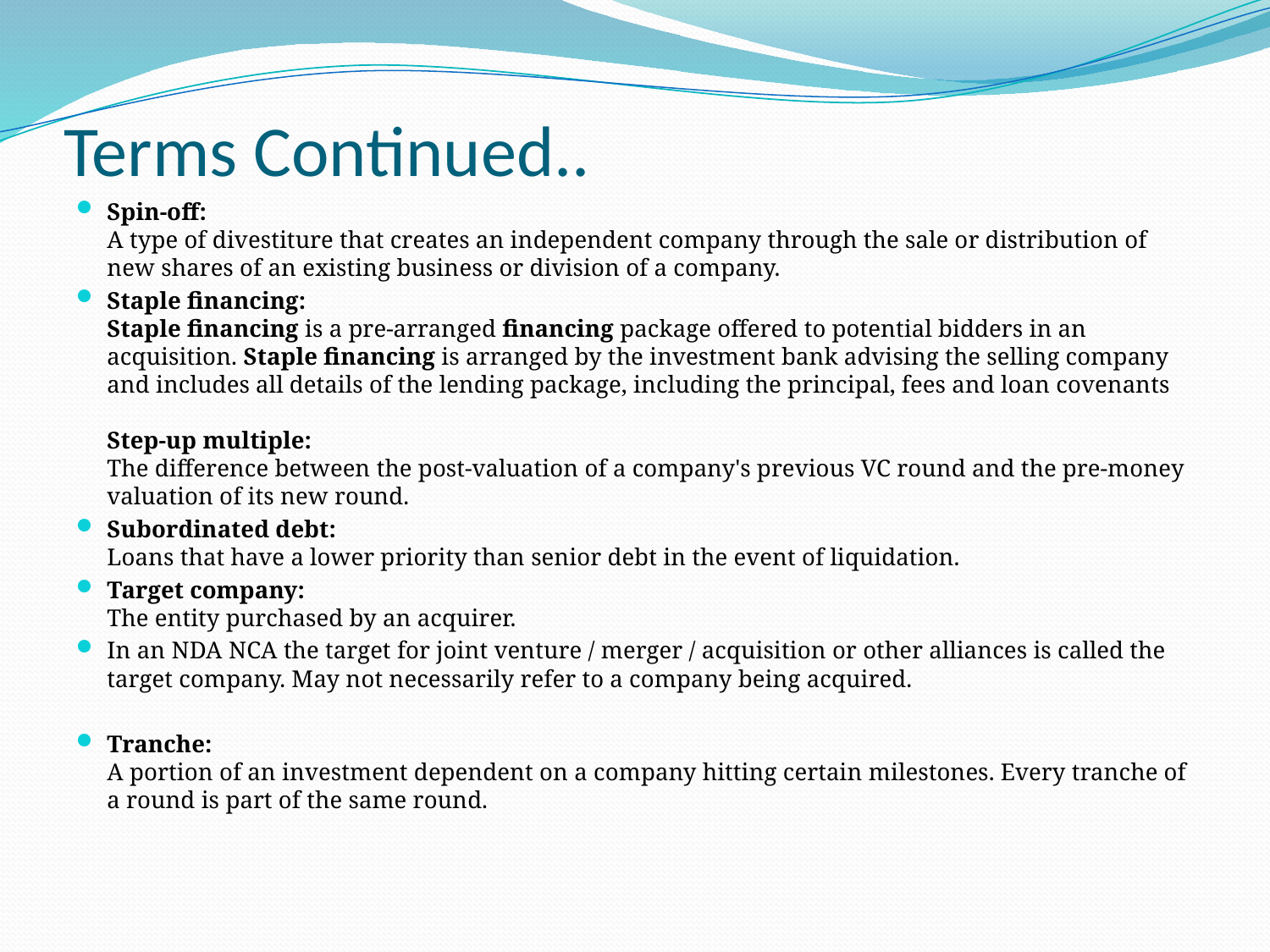

# Terms Continued..
Spin-off: 
A type of divestiture that creates an independent company through the sale or distribution of new shares of an existing business or division of a company.
Staple financing: 
Staple financing is a pre-arranged financing package offered to potential bidders in an acquisition. Staple financing is arranged by the investment bank advising the selling company and includes all details of the lending package, including the principal, fees and loan covenants
Step-up multiple: 
The difference between the post-valuation of a company's previous VC round and the pre-money valuation of its new round.
Subordinated debt: 
Loans that have a lower priority than senior debt in the event of liquidation.
Target company: 
The entity purchased by an acquirer.
In an NDA NCA the target for joint venture / merger / acquisition or other alliances is called the target company. May not necessarily refer to a company being acquired.

Tranche:  
A portion of an investment dependent on a company hitting certain milestones. Every tranche of a round is part of the same round.